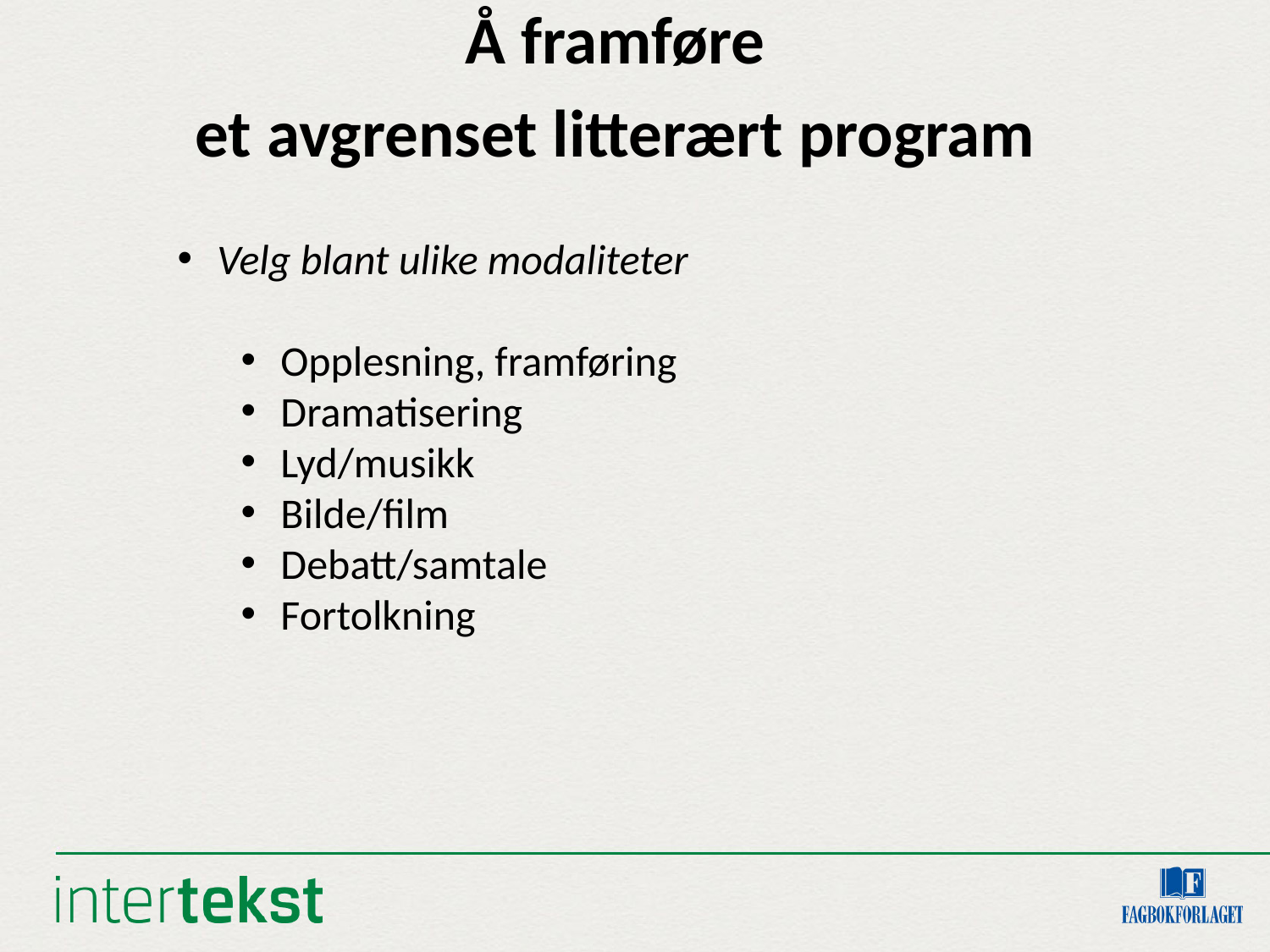

Å framføre
et avgrenset litterært program
Velg blant ulike modaliteter

Opplesning, framføring
Dramatisering
Lyd/musikk
Bilde/film
Debatt/samtale
Fortolkning